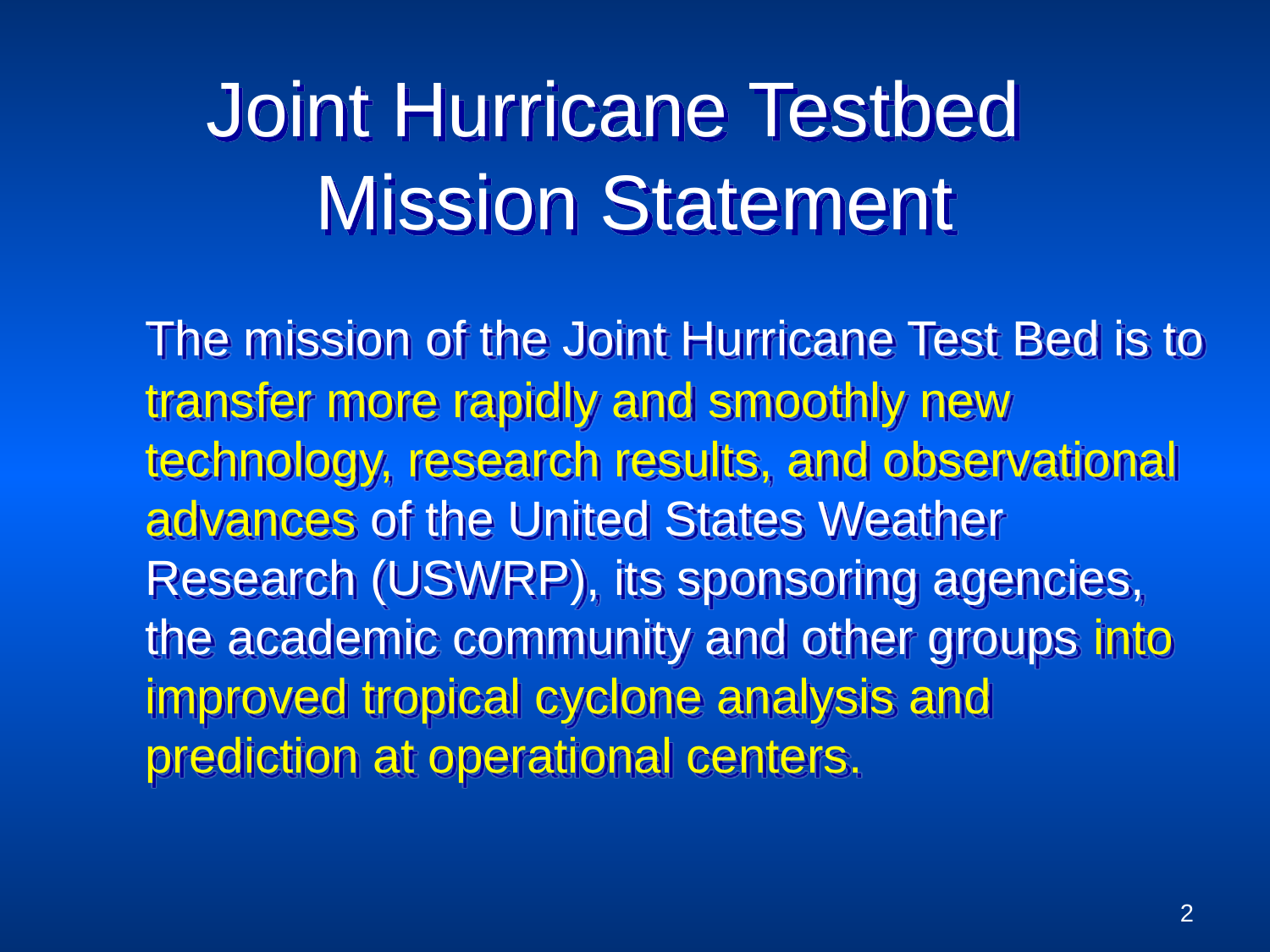

# Joint Hurricane Testbed   Mission Statement
	The mission of the Joint Hurricane Test Bed is to transfer more rapidly and smoothly new technology, research results, and observational advances of the United States Weather Research (USWRP), its sponsoring agencies, the academic community and other groups into improved tropical cyclone analysis and prediction at operational centers.
2